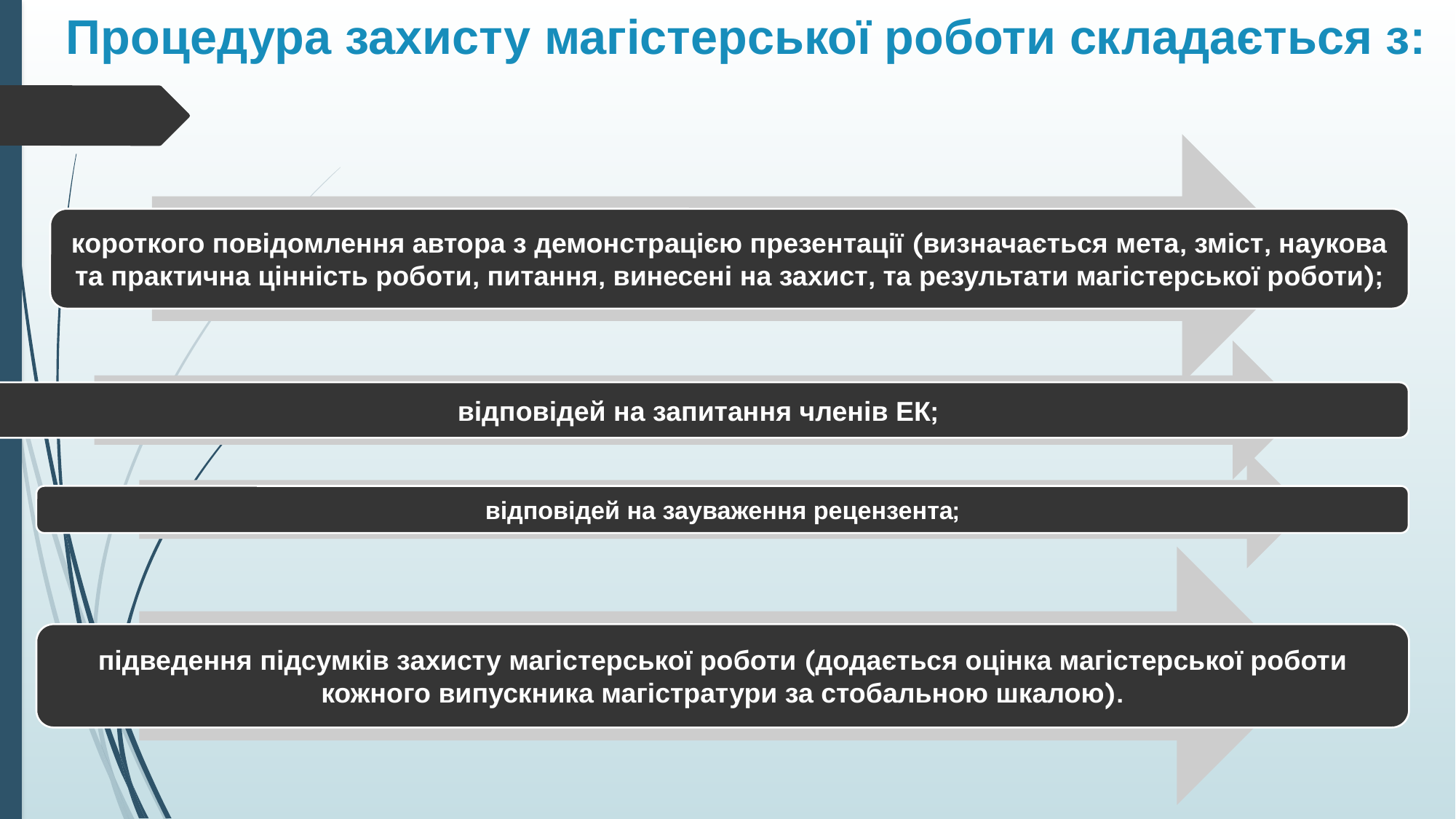

# Процедура захисту магістерської роботи складається з:
короткого повідомлення автора з демонстрацією презентації (визначається мета, зміст, наукова та практична цінність роботи, питання, винесені на захист, та результати магістерської роботи);

відповідей на запитання членів ЕК;
відповідей на зауваження рецензента;
підведення підсумків захисту магістерської роботи (додається оцінка магістерської роботи кожного випускника магістратури за стобальною шкалою).